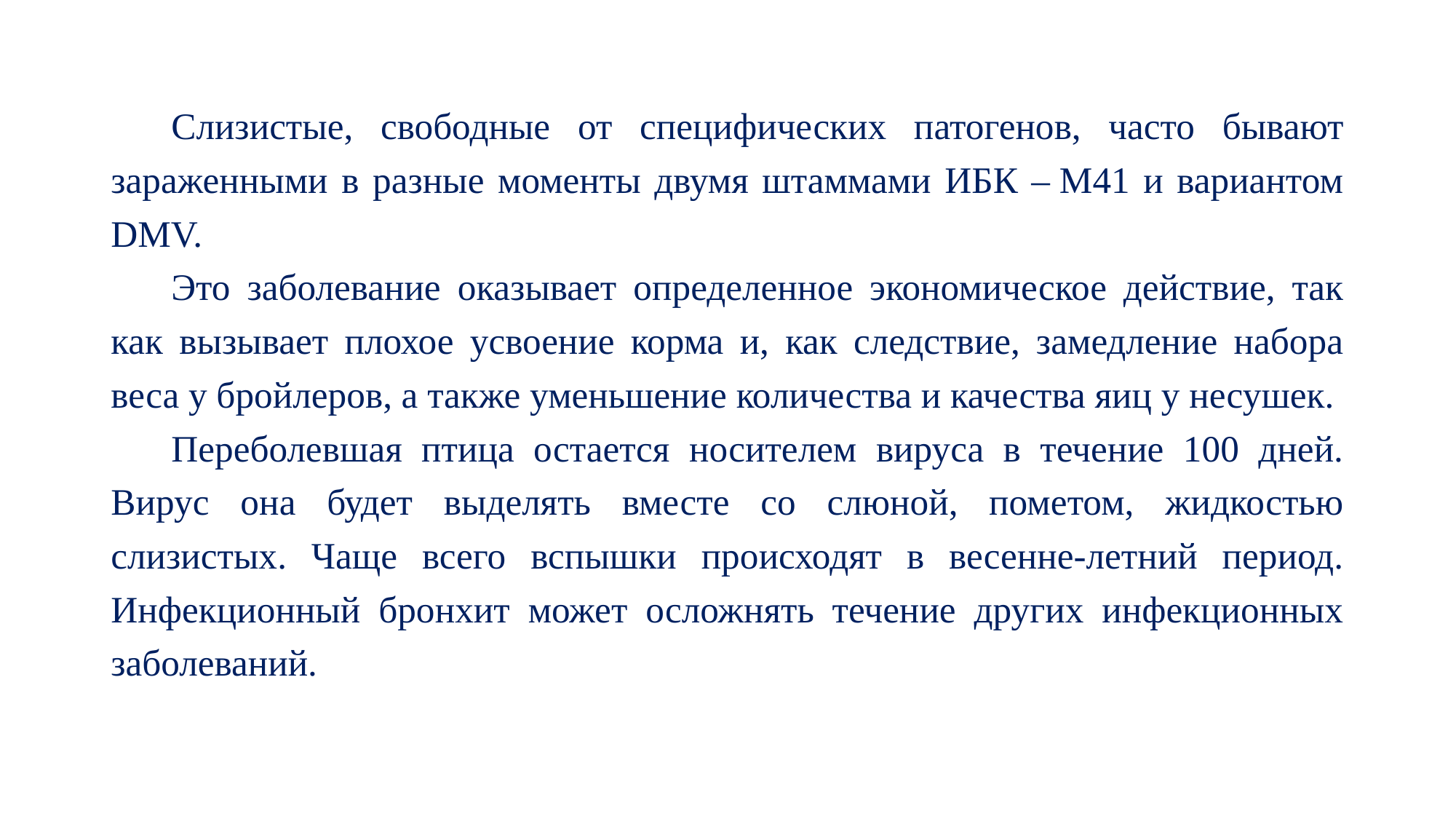

Слизистые, свободные от специфических патогенов, часто бывают зараженными в разные моменты двумя штаммами ИБК – M41 и вариантом DMV.
Это заболевание оказывает определенное экономическое действие, так как вызывает плохое усвоение корма и, как следствие, замедление набора веса у бройлеров, а также уменьшение количества и качества яиц у несушек.
Переболевшая птица остается носителем вируса в течение 100 дней. Вирус она будет выделять вместе со слюной, пометом, жидкостью слизистых. Чаще всего вспышки происходят в весенне-летний период. Инфекционный бронхит может осложнять течение других инфекционных заболеваний.